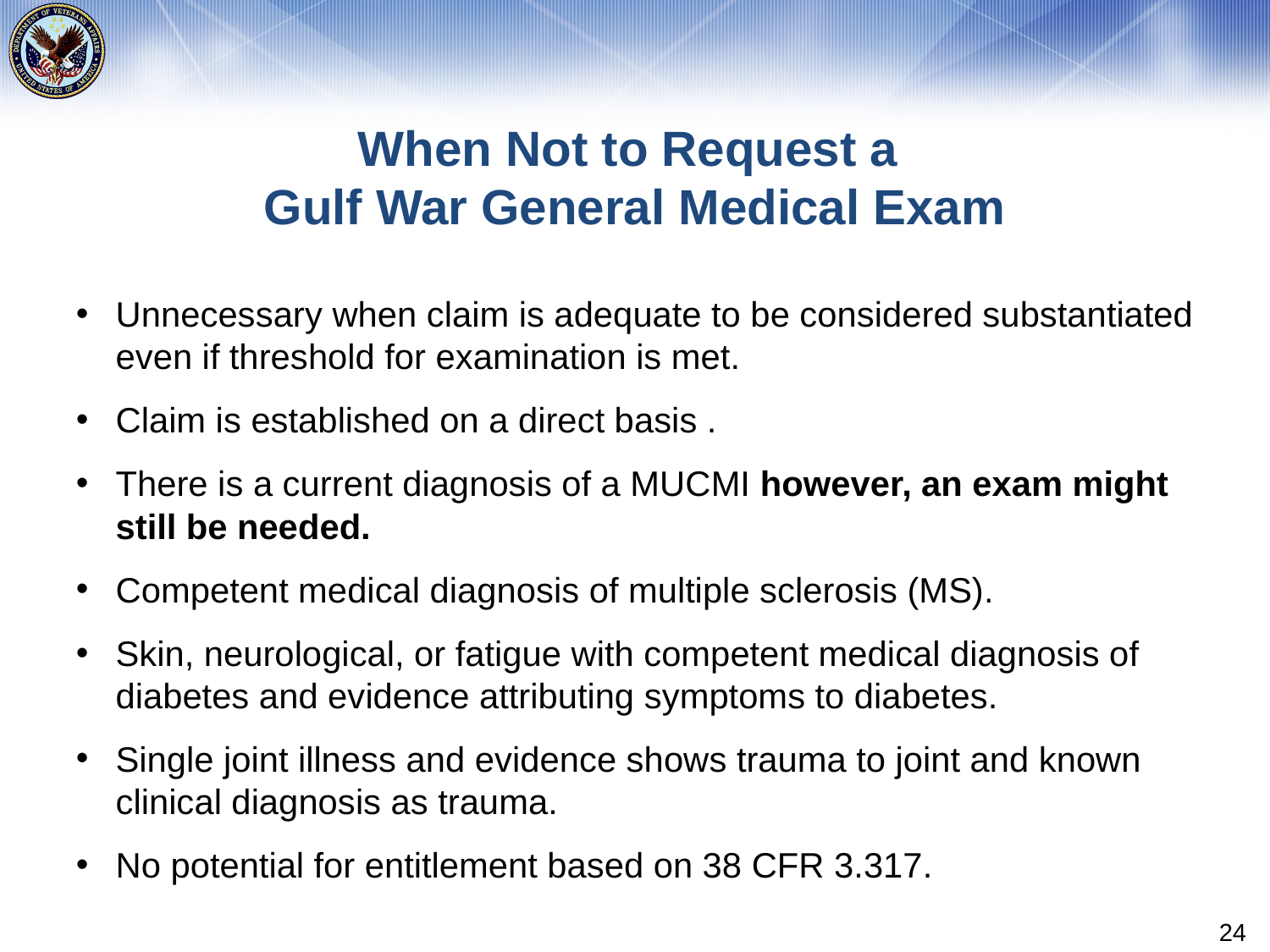

# When Not to Request a Gulf War General Medical Exam
Unnecessary when claim is adequate to be considered substantiated even if threshold for examination is met.
Claim is established on a direct basis .
There is a current diagnosis of a MUCMI however, an exam might still be needed.
Competent medical diagnosis of multiple sclerosis (MS).
Skin, neurological, or fatigue with competent medical diagnosis of diabetes and evidence attributing symptoms to diabetes.
Single joint illness and evidence shows trauma to joint and known clinical diagnosis as trauma.
No potential for entitlement based on 38 CFR 3.317.
24